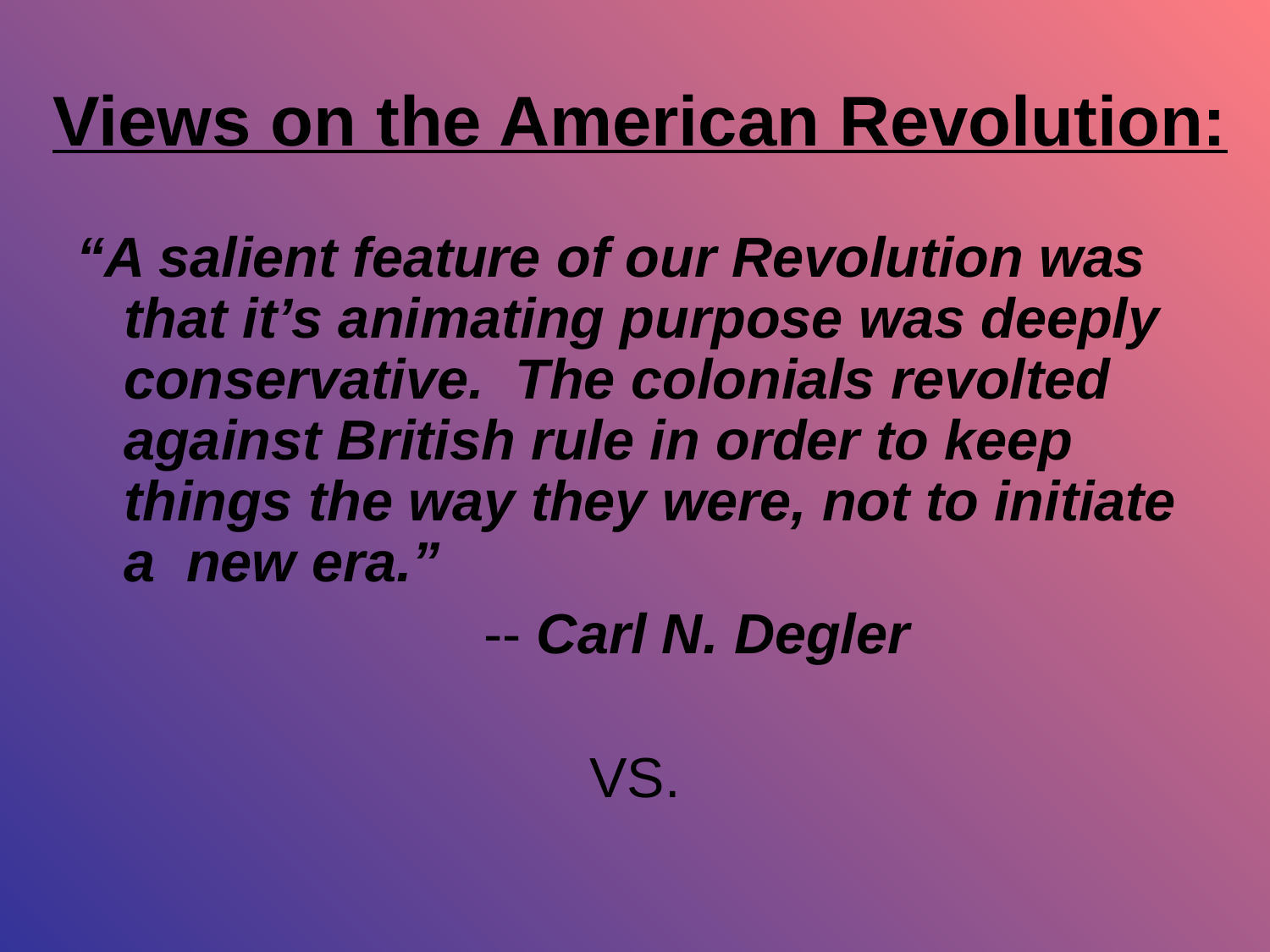

# Views on the American Revolution:
“A salient feature of our Revolution was that it’s animating purpose was deeply conservative.  The colonials revolted against British rule in order to keep things the way they were, not to initiate a  new era.”
                          -- Carl N. Degler

VS.